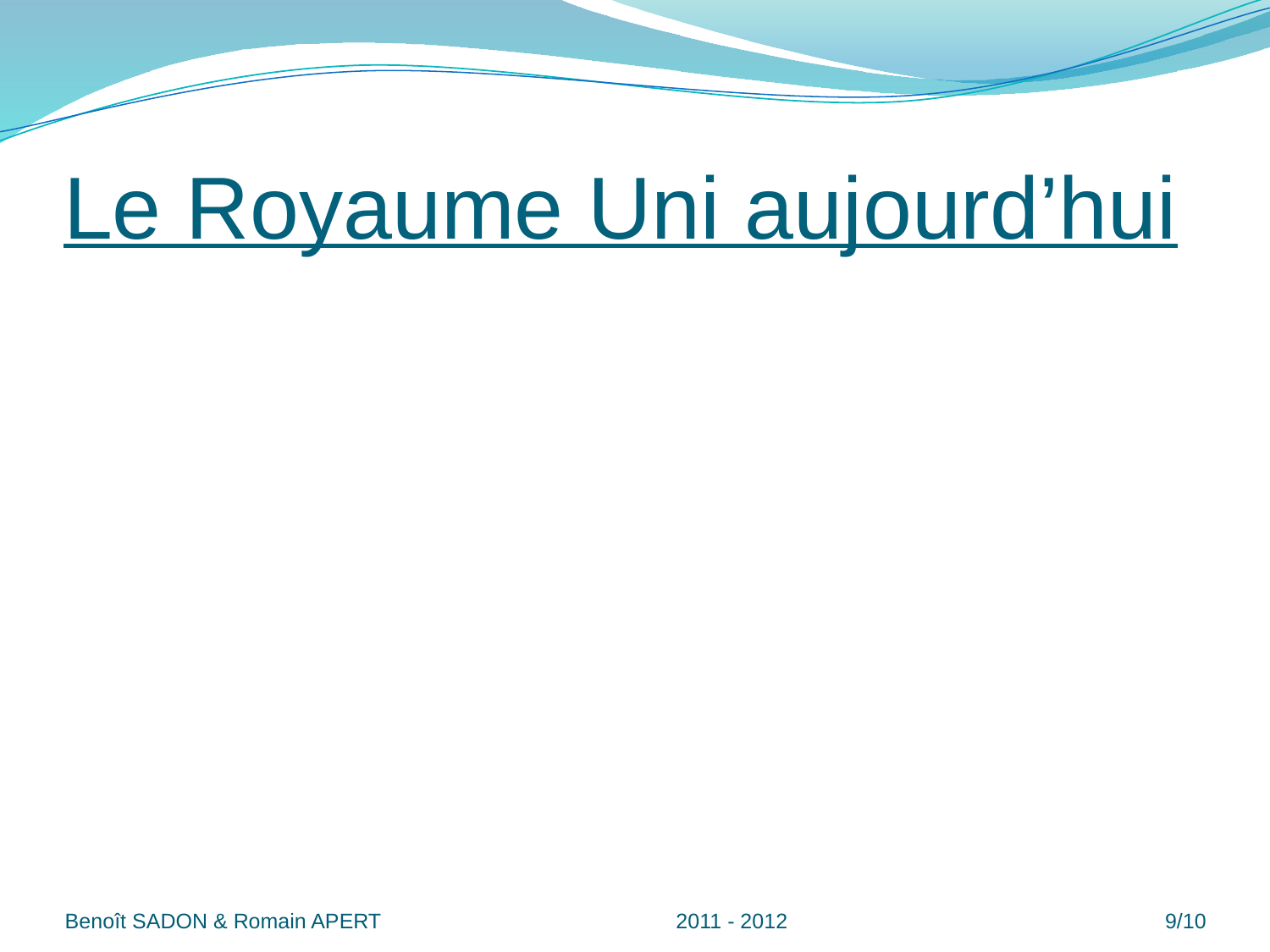

# Le Royaume Uni aujourd’hui

Benoît SADON & Romain APERT                                                  2011 - 2012
9/10